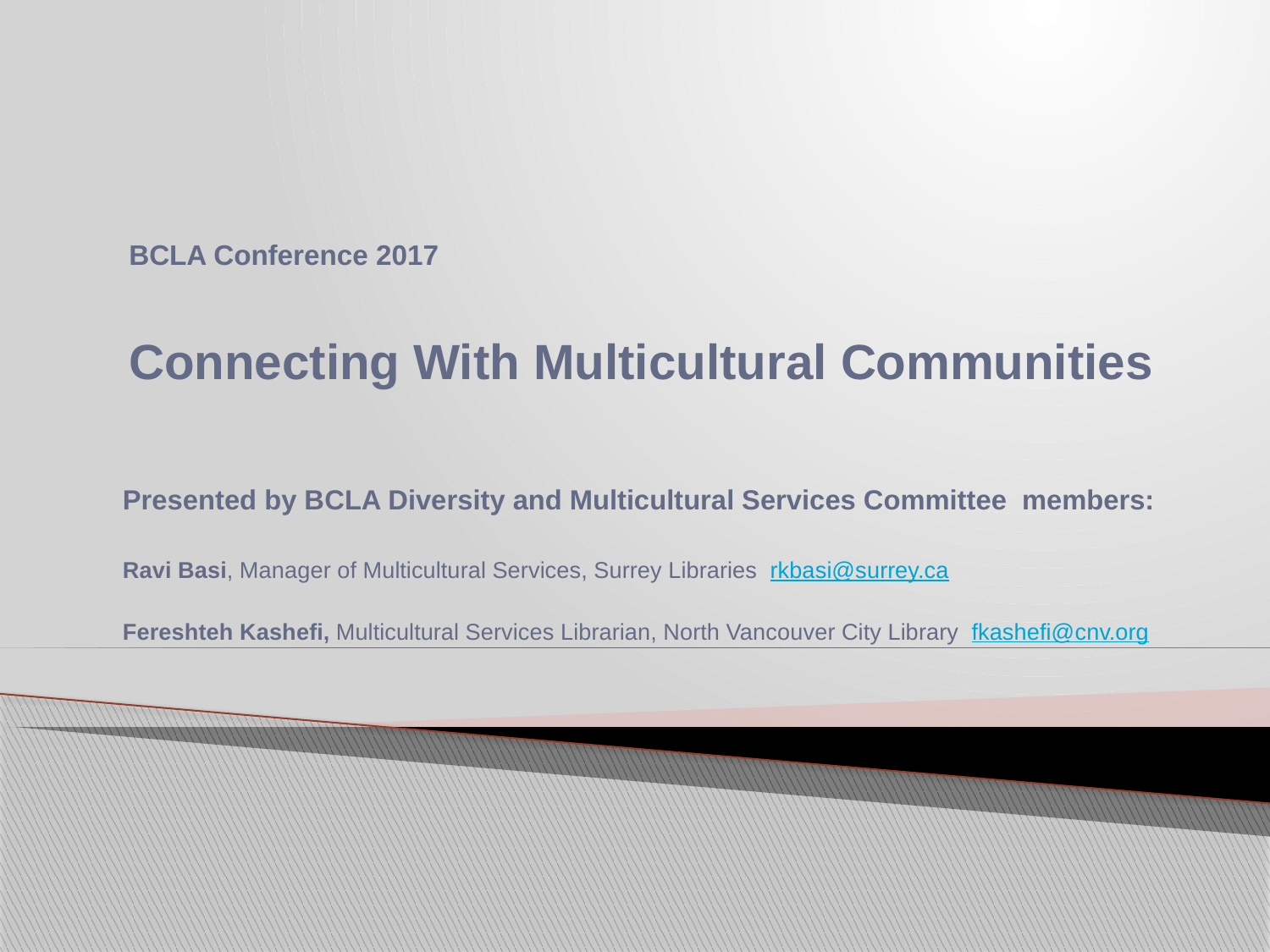

# BCLA Conference 2017 Connecting With Multicultural Communities
Presented by BCLA Diversity and Multicultural Services Committee  members:

Ravi Basi, Manager of Multicultural Services, Surrey Libraries  rkbasi@surrey.ca

Fereshteh Kashefi, Multicultural Services Librarian, North Vancouver City Library  fkashefi@cnv.org